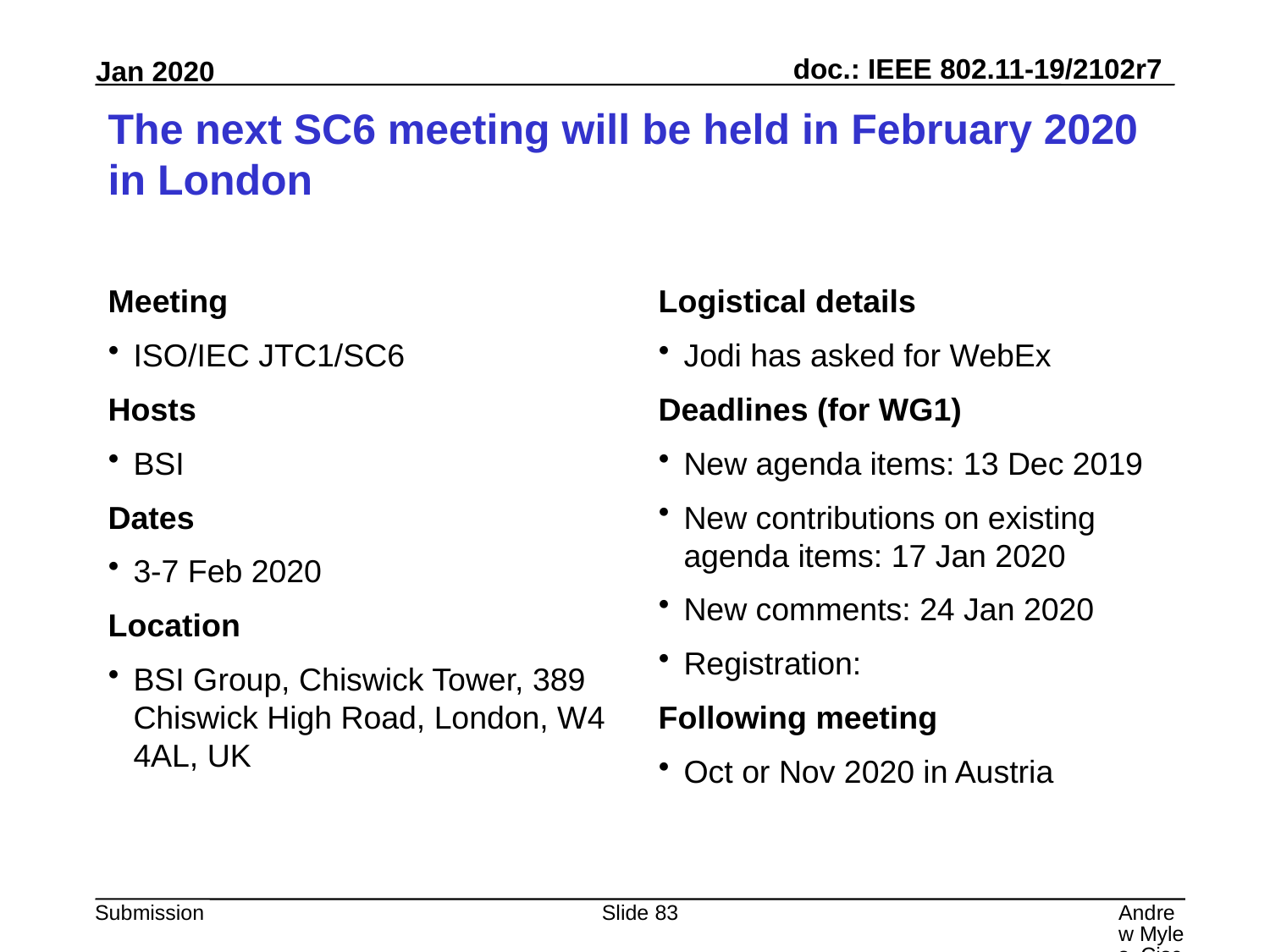

# The next SC6 meeting will be held in February 2020 in London
Meeting
ISO/IEC JTC1/SC6
Hosts
BSI
Dates
3-7 Feb 2020
Location
BSI Group, Chiswick Tower, 389 Chiswick High Road, London, W4 4AL, UK

Logistical details
Jodi has asked for WebEx
Deadlines (for WG1)
New agenda items: 13 Dec 2019
New contributions on existing agenda items: 17 Jan 2020
New comments: 24 Jan 2020
Registration:
Following meeting
Oct or Nov 2020 in Austria
Slide 83
Andrew Myles, Cisco